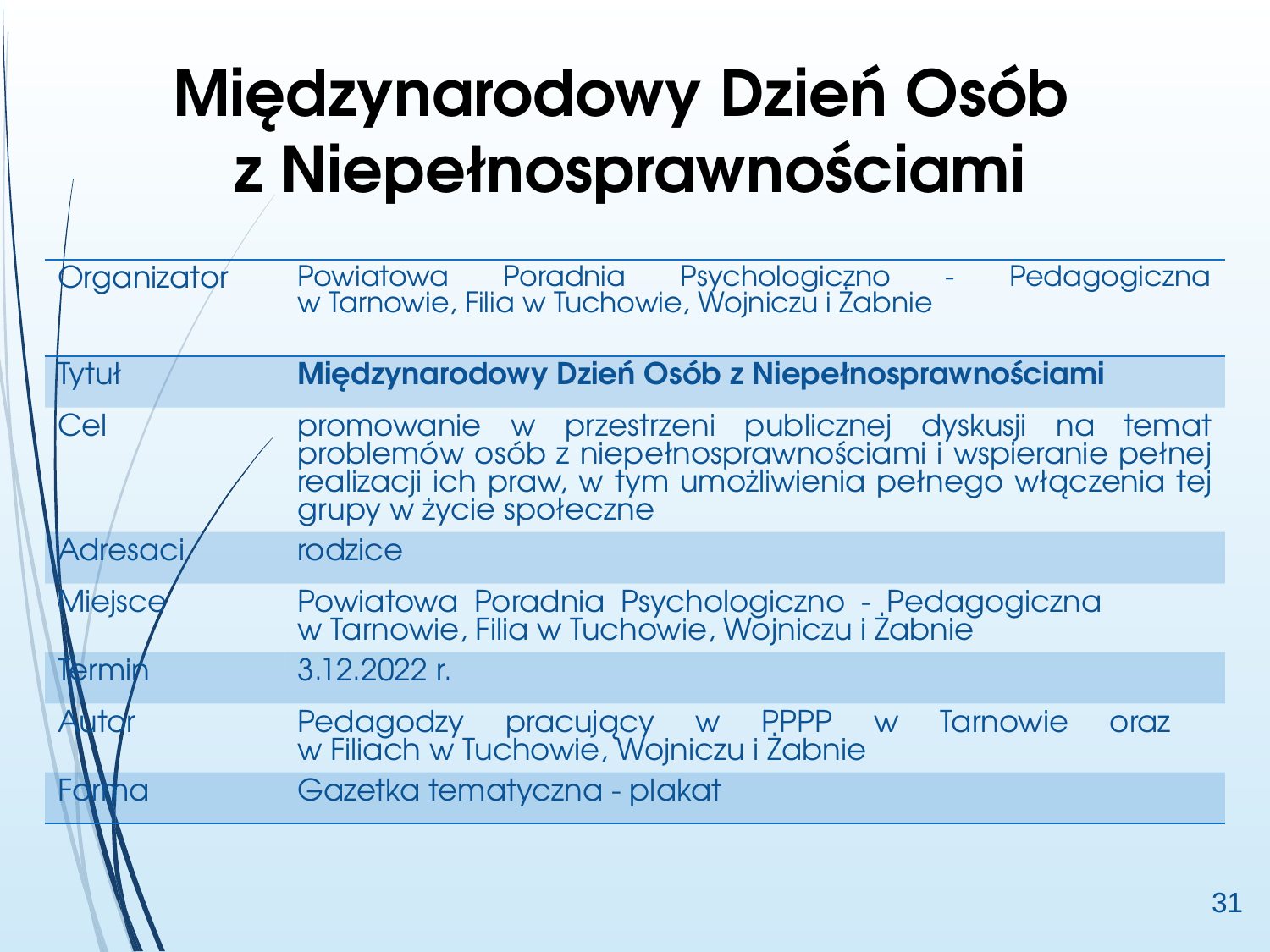

# Międzynarodowy Dzień Osób z Niepełnosprawnościami
| Organizator | Powiatowa Poradnia Psychologiczno - Pedagogiczna w Tarnowie, Filia w Tuchowie, Wojniczu i Żabnie |
| --- | --- |
| Tytuł | Międzynarodowy Dzień Osób z Niepełnosprawnościami |
| Cel | promowanie w przestrzeni publicznej dyskusji na temat problemów osób z niepełnosprawnościami i wspieranie pełnej realizacji ich praw, w tym umożliwienia pełnego włączenia tej grupy w życie społeczne |
| Adresaci | rodzice |
| Miejsce | Powiatowa Poradnia Psychologiczno - Pedagogiczna w Tarnowie, Filia w Tuchowie, Wojniczu i Żabnie |
| Termin | 3.12.2022 r. |
| Autor | Pedagodzy pracujący w PPPP w Tarnowie oraz w Filiach w Tuchowie, Wojniczu i Żabnie |
| Forma | Gazetka tematyczna - plakat |
31